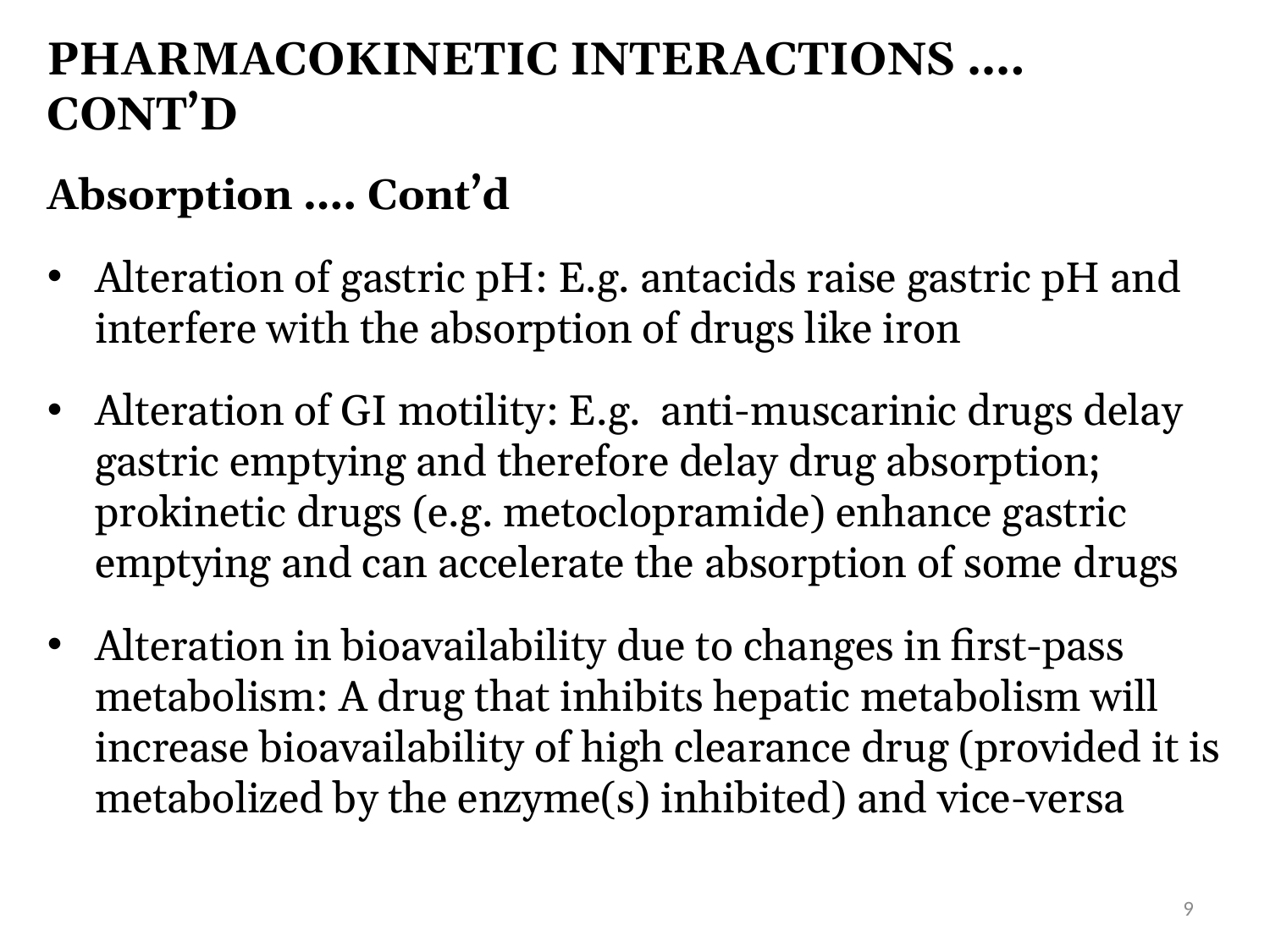

PHARMACOKINETIC INTERACTIONS …. CONT’D
Absorption …. Cont’d
Alteration of gastric pH: E.g. antacids raise gastric pH and interfere with the absorption of drugs like iron
Alteration of GI motility: E.g.  anti-muscarinic drugs delay gastric emptying and therefore delay drug absorption; prokinetic drugs (e.g. metoclopramide) enhance gastric emptying and can accelerate the absorption of some drugs
Alteration in bioavailability due to changes in first-pass metabolism: A drug that inhibits hepatic metabolism will increase bioavailability of high clearance drug (provided it is metabolized by the enzyme(s) inhibited) and vice-versa
9